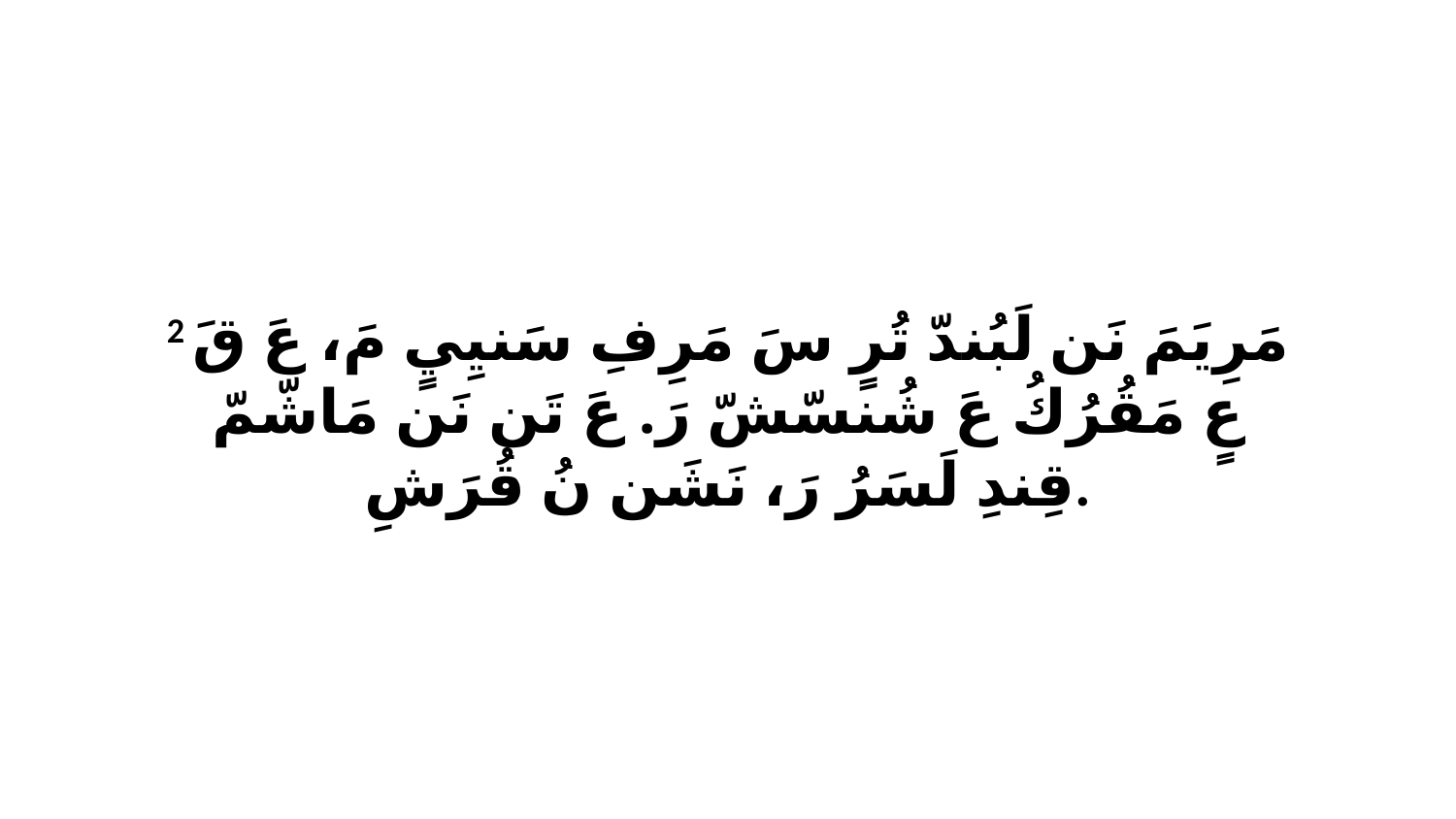

2 مَرِيَمَ نَن لَبُندّ تُرٍ سَ مَرِفِ سَنيِيٍ مَ، عَ قَ عٍ مَقُرُكُ عَ شُنسّشّ رَ. عَ تَن نَن مَاشّمّ قِندِ لَسَرُ رَ، نَشَن نُ قُرَشِ.